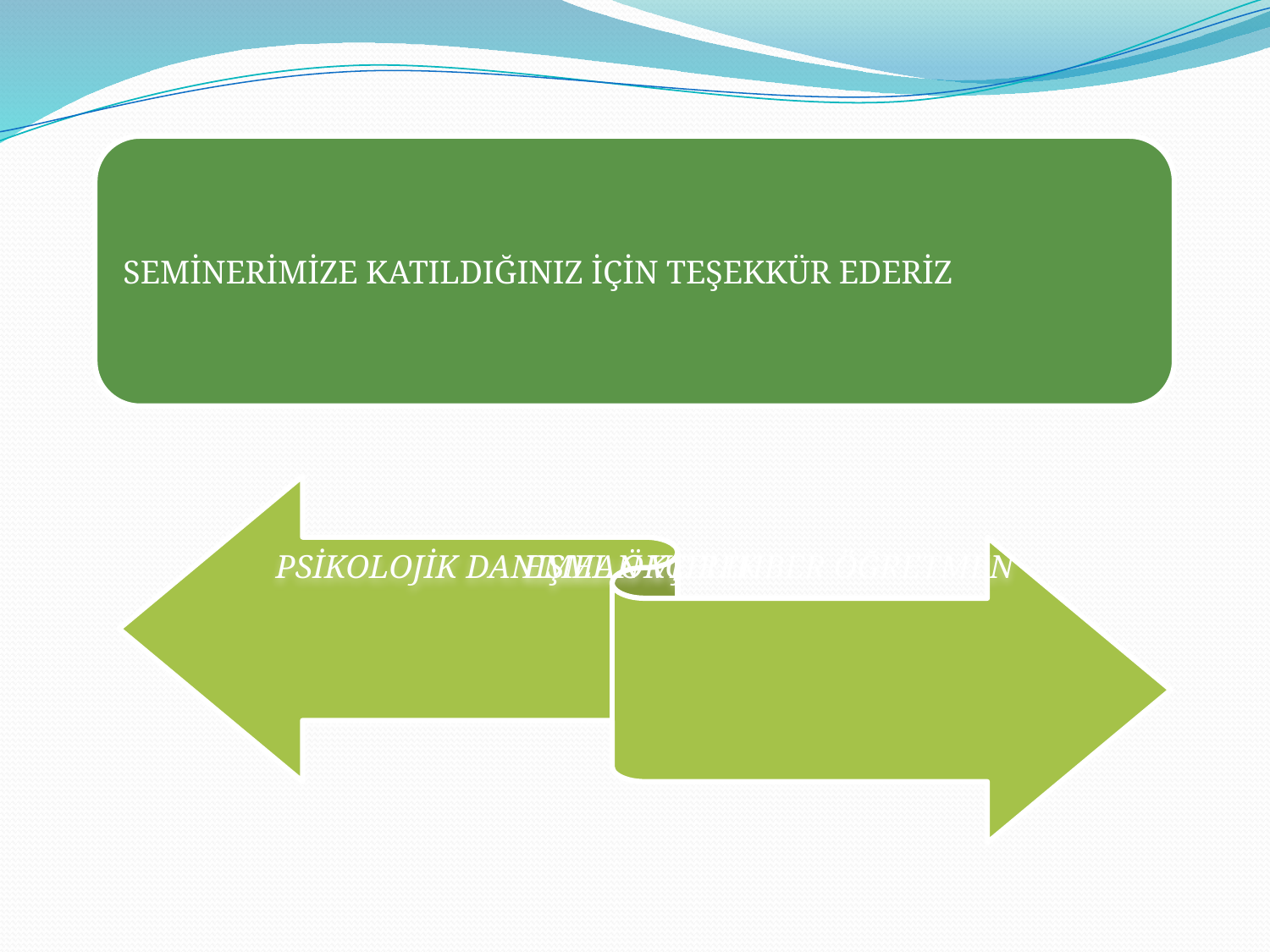

SEMİNERİMİZE KATILDIĞINIZ İÇİN TEŞEKKÜR EDERİZ
EMEL ÖKÇELİK